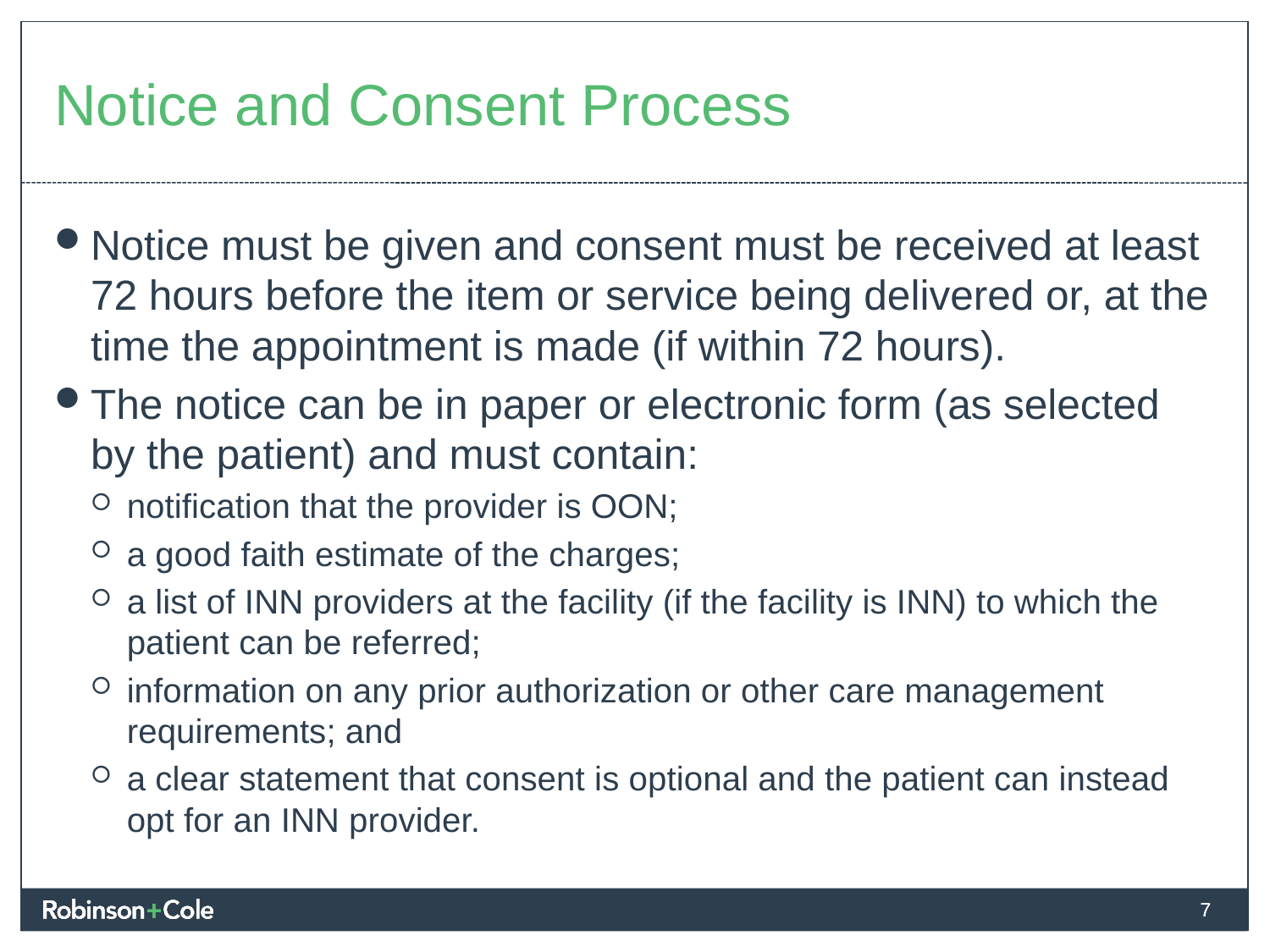

# Notice and Consent Process
Notice must be given and consent must be received at least 72 hours before the item or service being delivered or, at the time the appointment is made (if within 72 hours).
The notice can be in paper or electronic form (as selected by the patient) and must contain:
notification that the provider is OON;
a good faith estimate of the charges;
a list of INN providers at the facility (if the facility is INN) to which the patient can be referred;
information on any prior authorization or other care management requirements; and
a clear statement that consent is optional and the patient can instead opt for an INN provider.